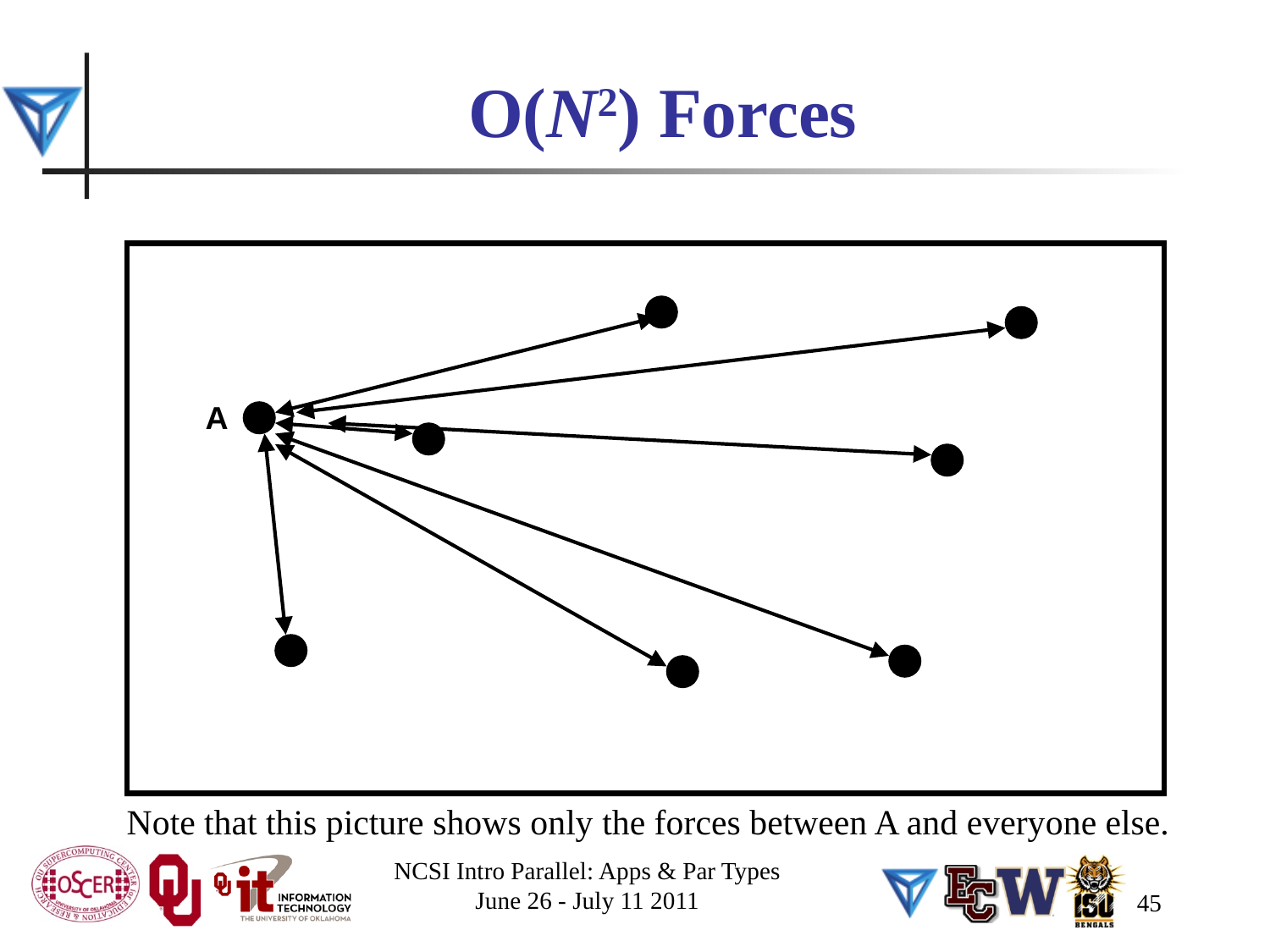

# O(N2) Forces

A

Note that this picture shows only the forces between A and everyone else.
NCSI Intro Parallel: Apps & Par Types
June 26 - July 11 2011
45